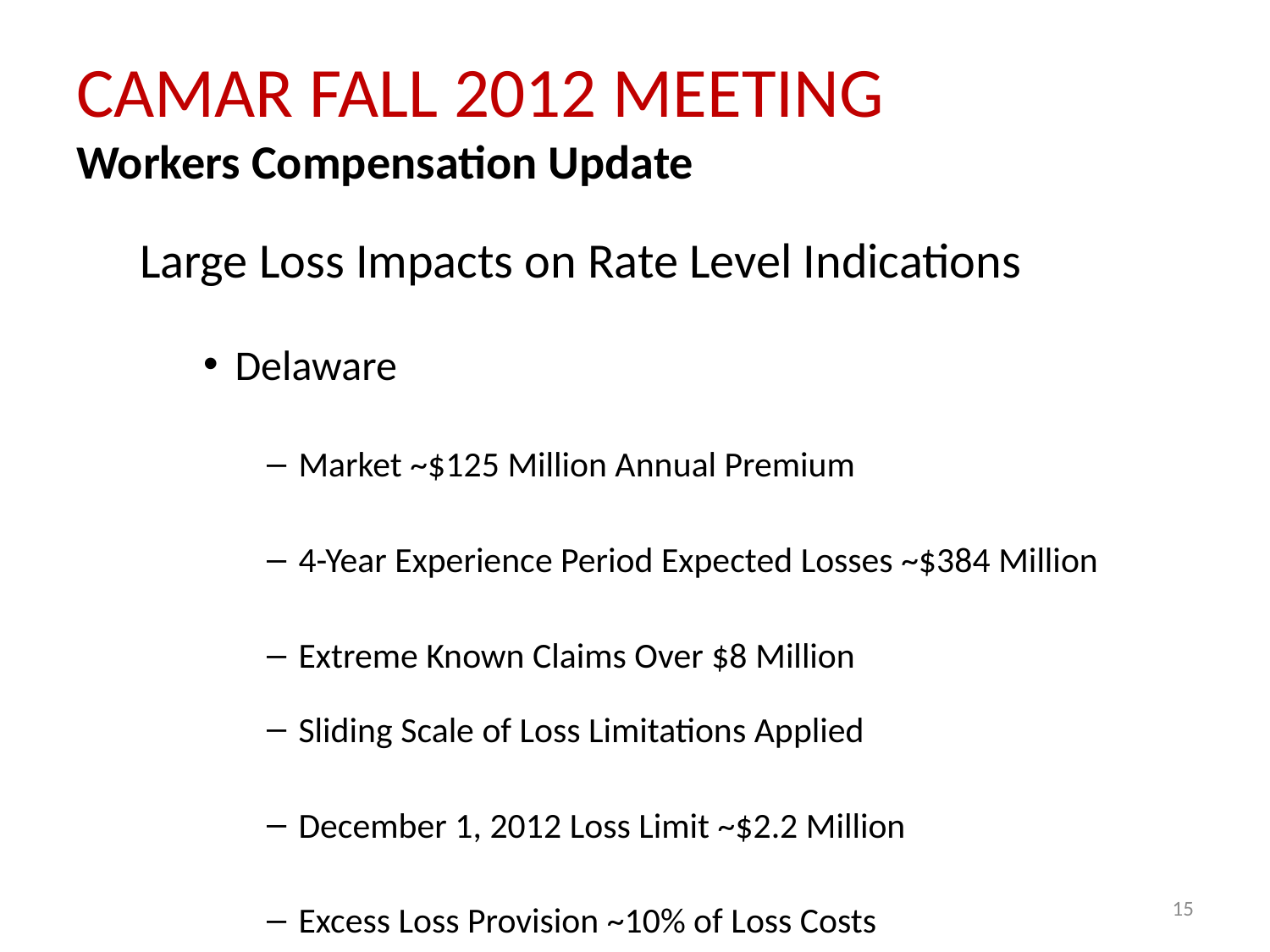

# CAMAR FALL 2012 MEETING Workers Compensation Update
Large Loss Impacts on Rate Level Indications

Delaware

Market ~$125 Million Annual Premium

4-Year Experience Period Expected Losses ~$384 Million

Extreme Known Claims Over $8 Million

Sliding Scale of Loss Limitations Applied

December 1, 2012 Loss Limit ~$2.2 Million

Excess Loss Provision ~10% of Loss Costs

15